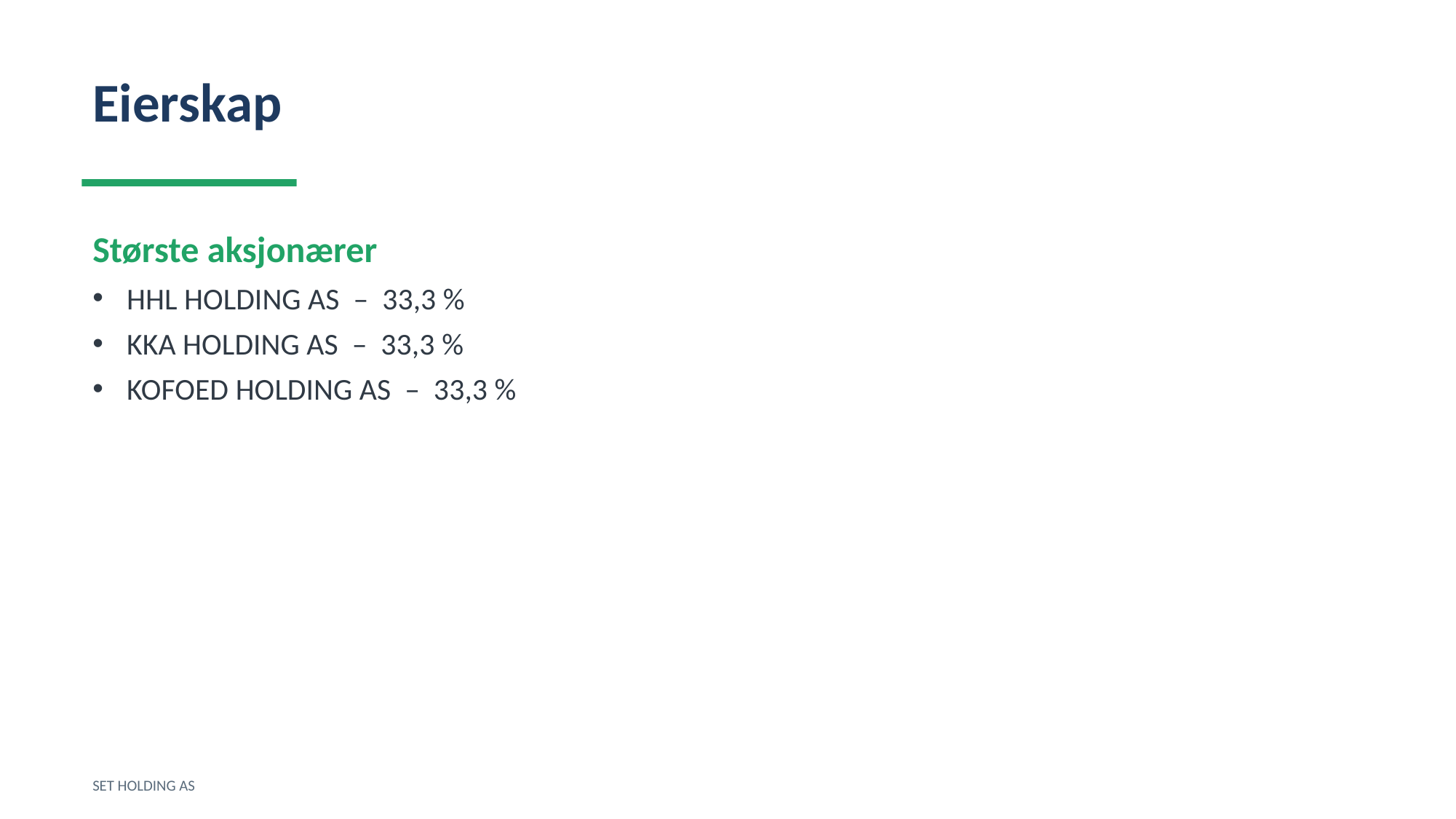

Eierskap

Største aksjonærer
HHL HOLDING AS  –  33,3 %
KKA HOLDING AS  –  33,3 %
KOFOED HOLDING AS  –  33,3 %
SET HOLDING AS